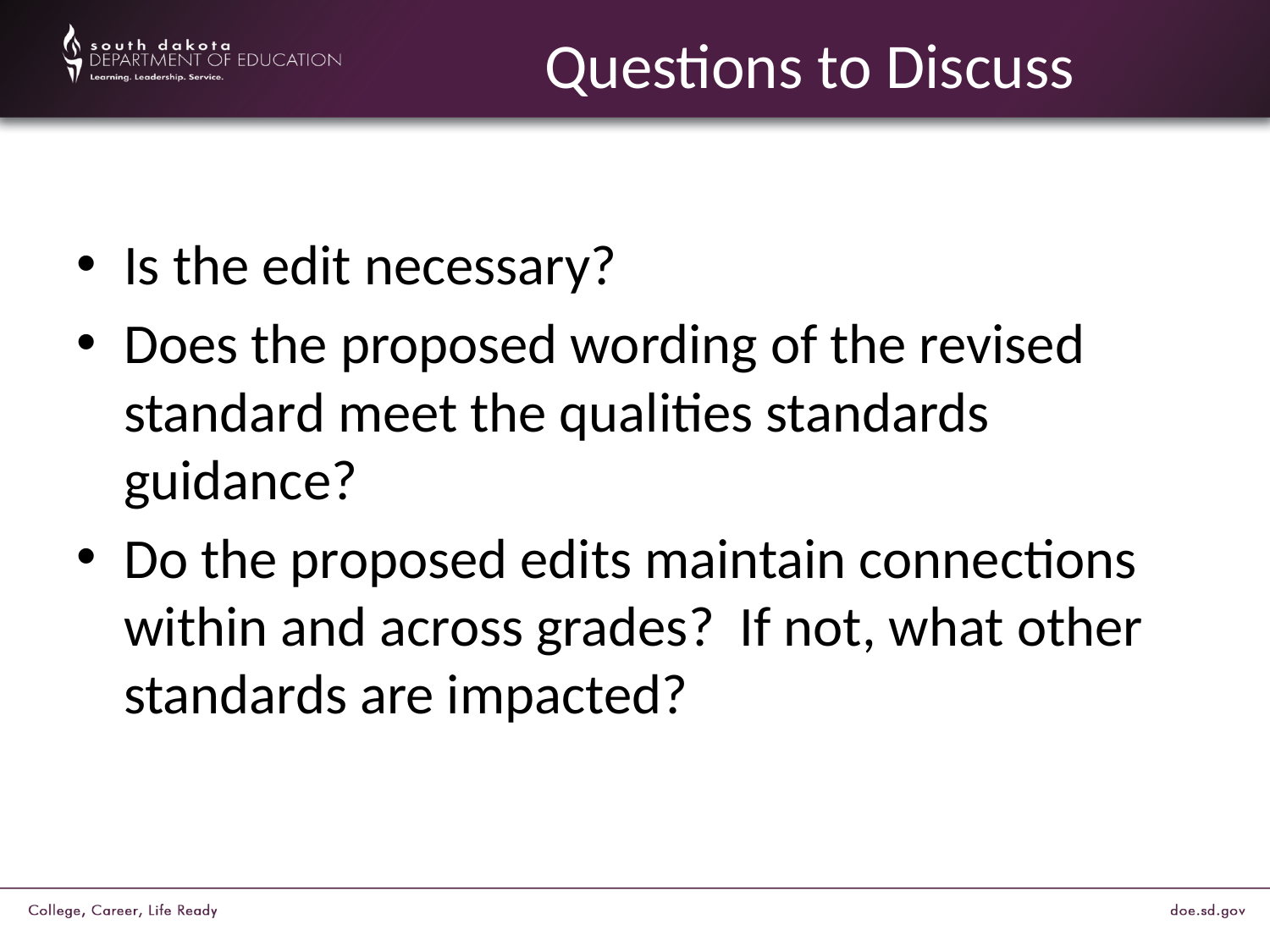

# Questions to Discuss
Is the edit necessary?
Does the proposed wording of the revised standard meet the qualities standards guidance?
Do the proposed edits maintain connections within and across grades?  If not, what other standards are impacted?